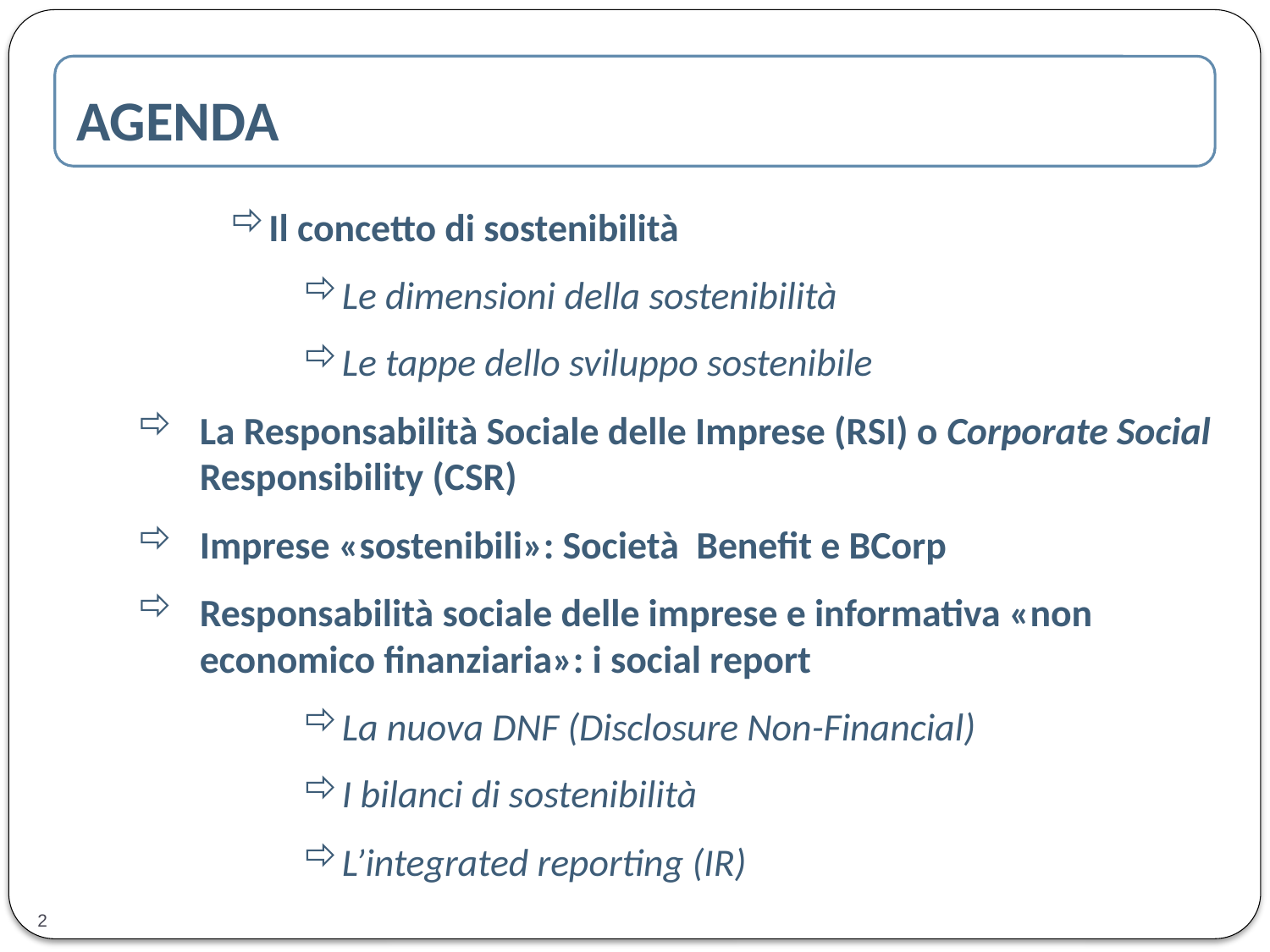

AGENDA
Il concetto di sostenibilità
Le dimensioni della sostenibilità
Le tappe dello sviluppo sostenibile
La Responsabilità Sociale delle Imprese (RSI) o Corporate Social Responsibility (CSR)
Imprese «sostenibili»: Società  Benefit e BCorp
Responsabilità sociale delle imprese e informativa «non economico finanziaria»: i social report
La nuova DNF (Disclosure Non-Financial)
I bilanci di sostenibilità
L’integrated reporting (IR)

2